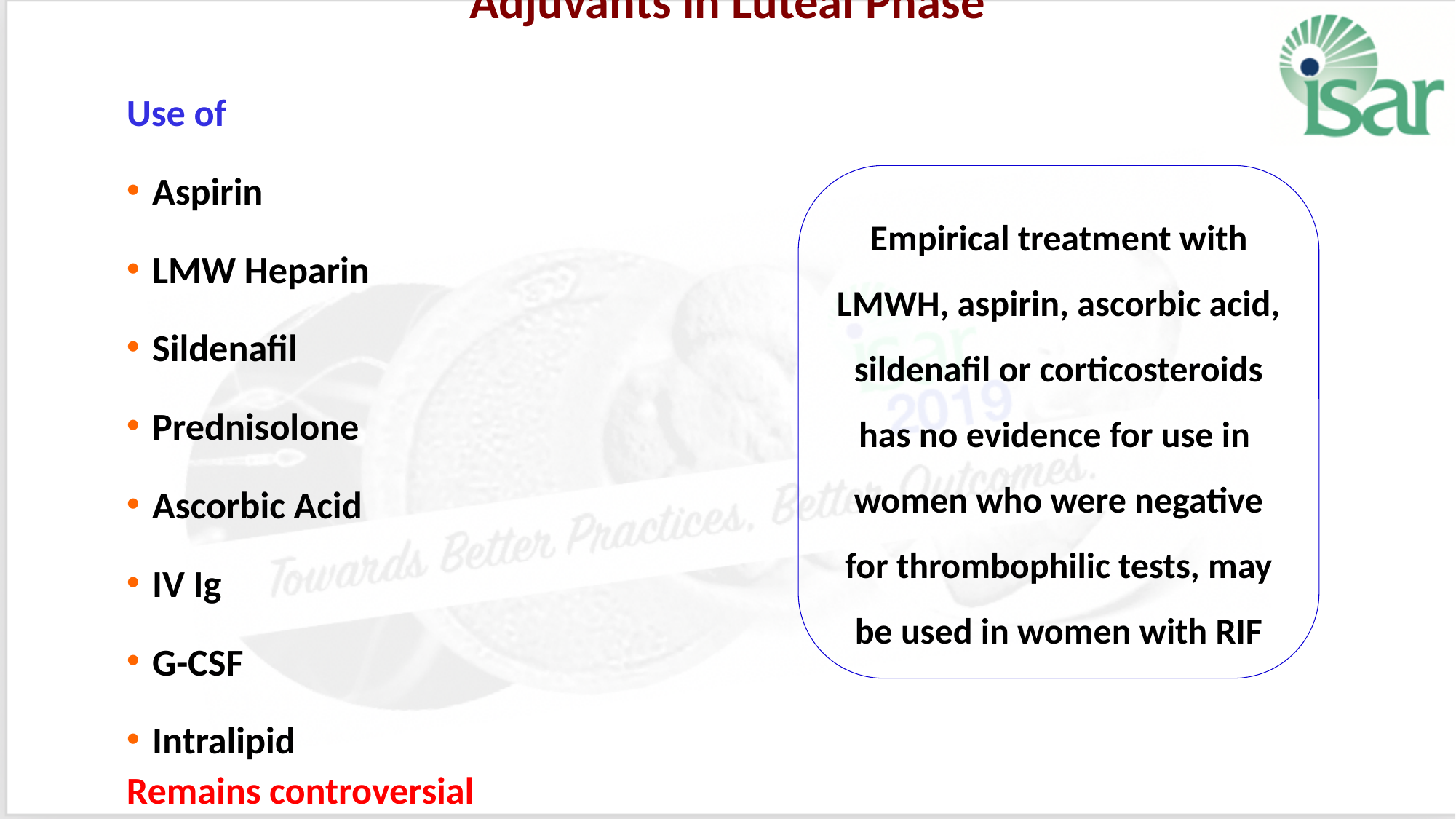

# Adjuvants in Luteal Phase
Use of
Aspirin
LMW Heparin
Sildenafil
Prednisolone
Ascorbic Acid
IV Ig
G-CSF
Intralipid
Remains controversial

Empirical treatment with LMWH, aspirin, ascorbic acid, sildenafil or corticosteroids has no evidence for use in  women who were negative for thrombophilic tests, may be used in women with RIF